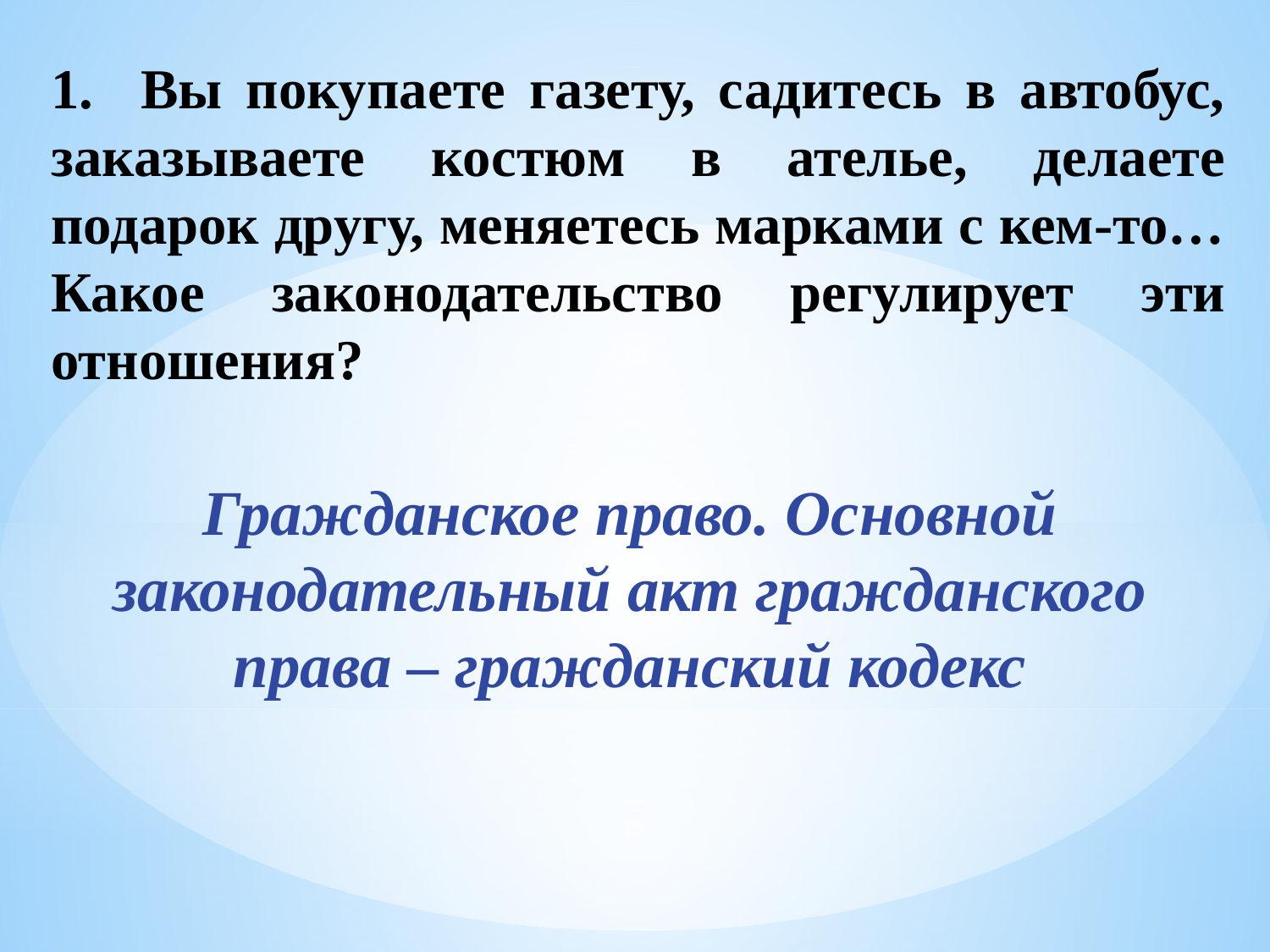

1.  Вы покупаете газету, садитесь в автобус, заказываете костюм в ателье, делаете подарок другу, меняетесь марками с кем-то… Какое законодательство регулирует эти отношения?
Гражданское право. Основной законодательный акт гражданского права – гражданский кодекс